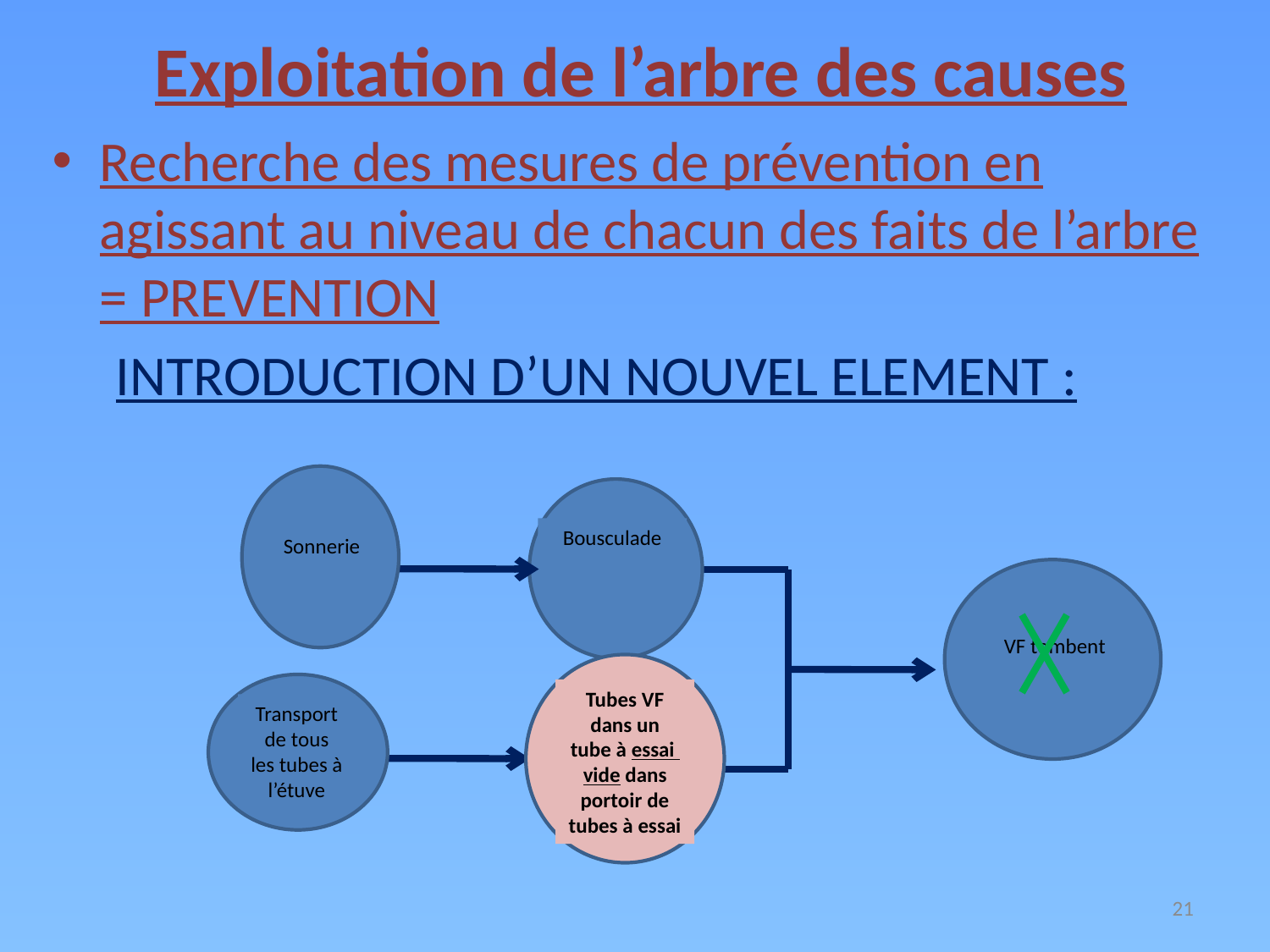

# Exploitation de l’arbre des causes
Recherche des mesures de prévention en agissant au niveau de chacun des faits de l’arbre = PREVENTION
INTRODUCTION D’UN NOUVEL ELEMENT :

Sonnerie

Bousculade

VF tombent

VF dans portoir de tubes à essai

Transport de tous les tubes à l’étuve

Tubes VF dans un tube à essai  vide dans portoir de tubes à essai
21